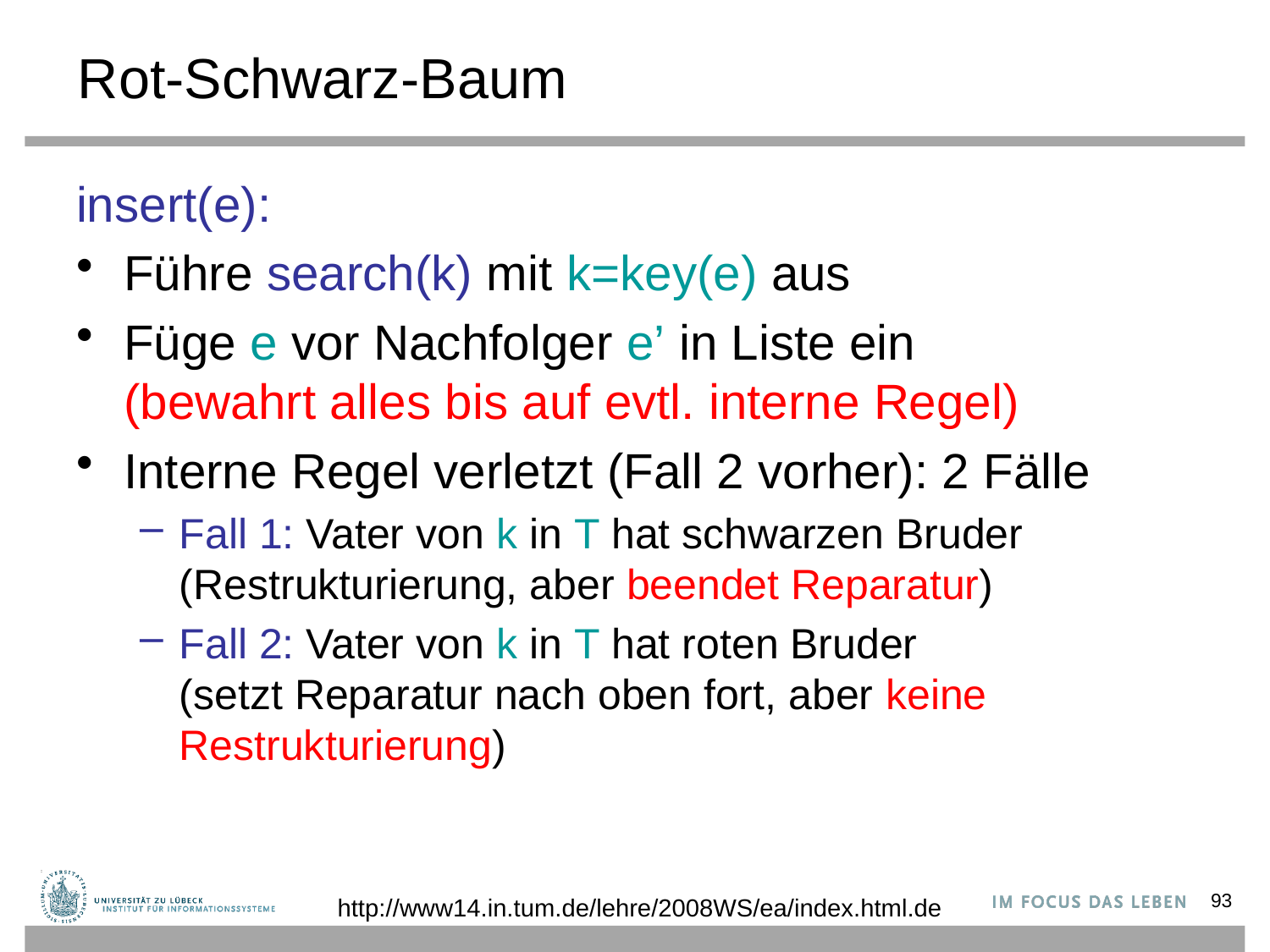

# Rot-Schwarz-Baum
insert(e):
Führe search(k) mit k=key(e) aus
Füge e vor Nachfolger e’ in Liste ein
(bewahrt alles bis auf evtl. interne Regel)
Interne Regel verletzt (Fall 2 vorher): 2 Fälle
Fall 1: Vater von k in T hat schwarzen Bruder
(Restrukturierung, aber beendet Reparatur)
Fall 2: Vater von k in T hat roten Bruder
(setzt Reparatur nach oben fort, aber keine Restrukturierung)

http://www14.in.tum.de/lehre/2008WS/ea/index.html.de
93